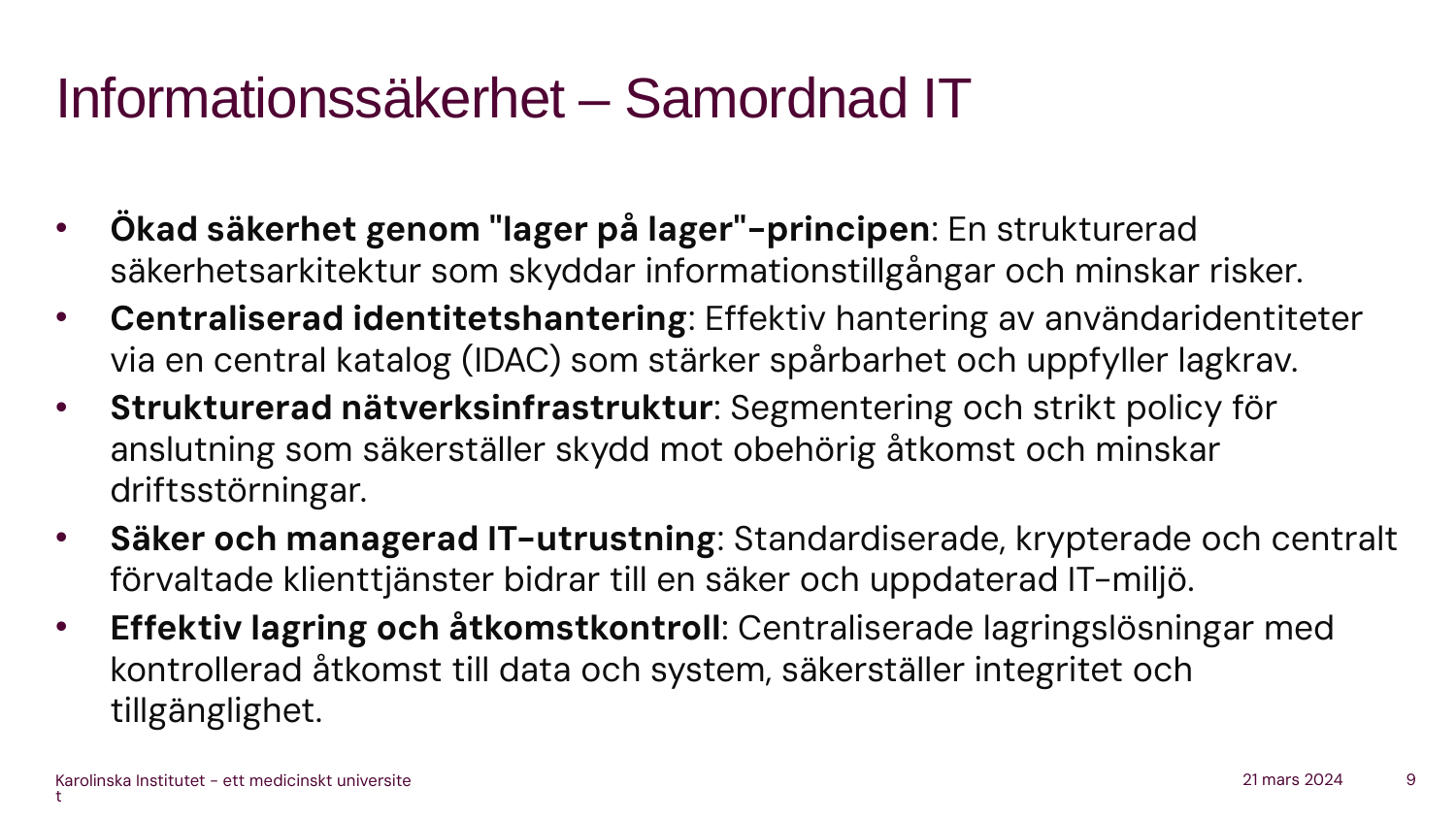

# Informationssäkerhet – Samordnad IT
Ökad säkerhet genom "lager på lager"-principen: En strukturerad säkerhetsarkitektur som skyddar informationstillgångar och minskar risker.
Centraliserad identitetshantering: Effektiv hantering av användaridentiteter via en central katalog (IDAC) som stärker spårbarhet och uppfyller lagkrav.
Strukturerad nätverksinfrastruktur: Segmentering och strikt policy för anslutning som säkerställer skydd mot obehörig åtkomst och minskar driftsstörningar.
Säker och managerad IT-utrustning: Standardiserade, krypterade och centralt förvaltade klienttjänster bidrar till en säker och uppdaterad IT-miljö.
Effektiv lagring och åtkomstkontroll: Centraliserade lagringslösningar med kontrollerad åtkomst till data och system, säkerställer integritet och tillgänglighet.

21 mars 2024
9
Karolinska Institutet - ett medicinskt universitet